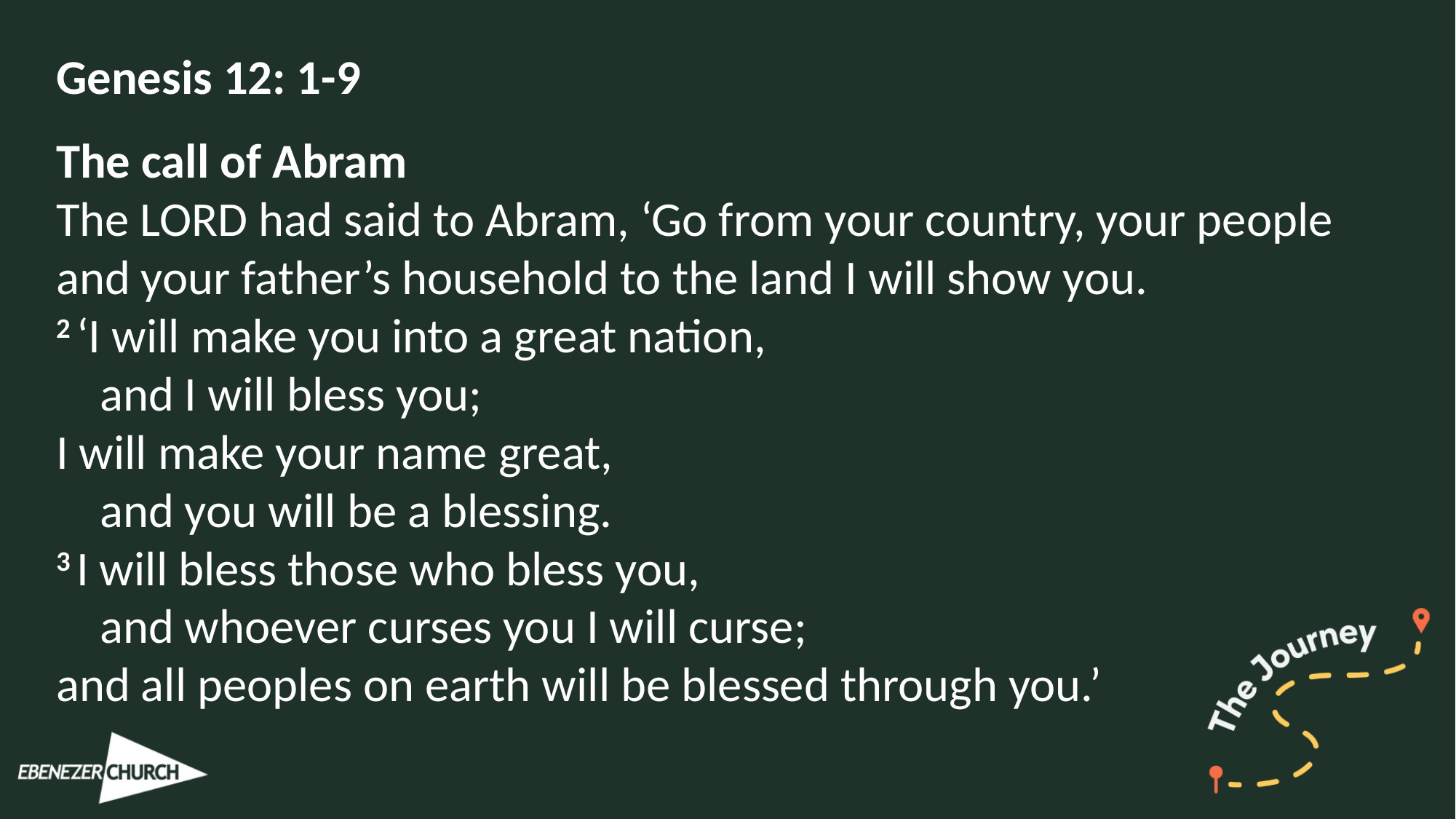

Genesis 12: 1-9
The call of Abram
The Lord had said to Abram, ‘Go from your country, your people and your father’s household to the land I will show you.
2 ‘I will make you into a great nation,
    and I will bless you;
I will make your name great,
    and you will be a blessing.
3 I will bless those who bless you,
    and whoever curses you I will curse;
and all peoples on earth will be blessed through you.’